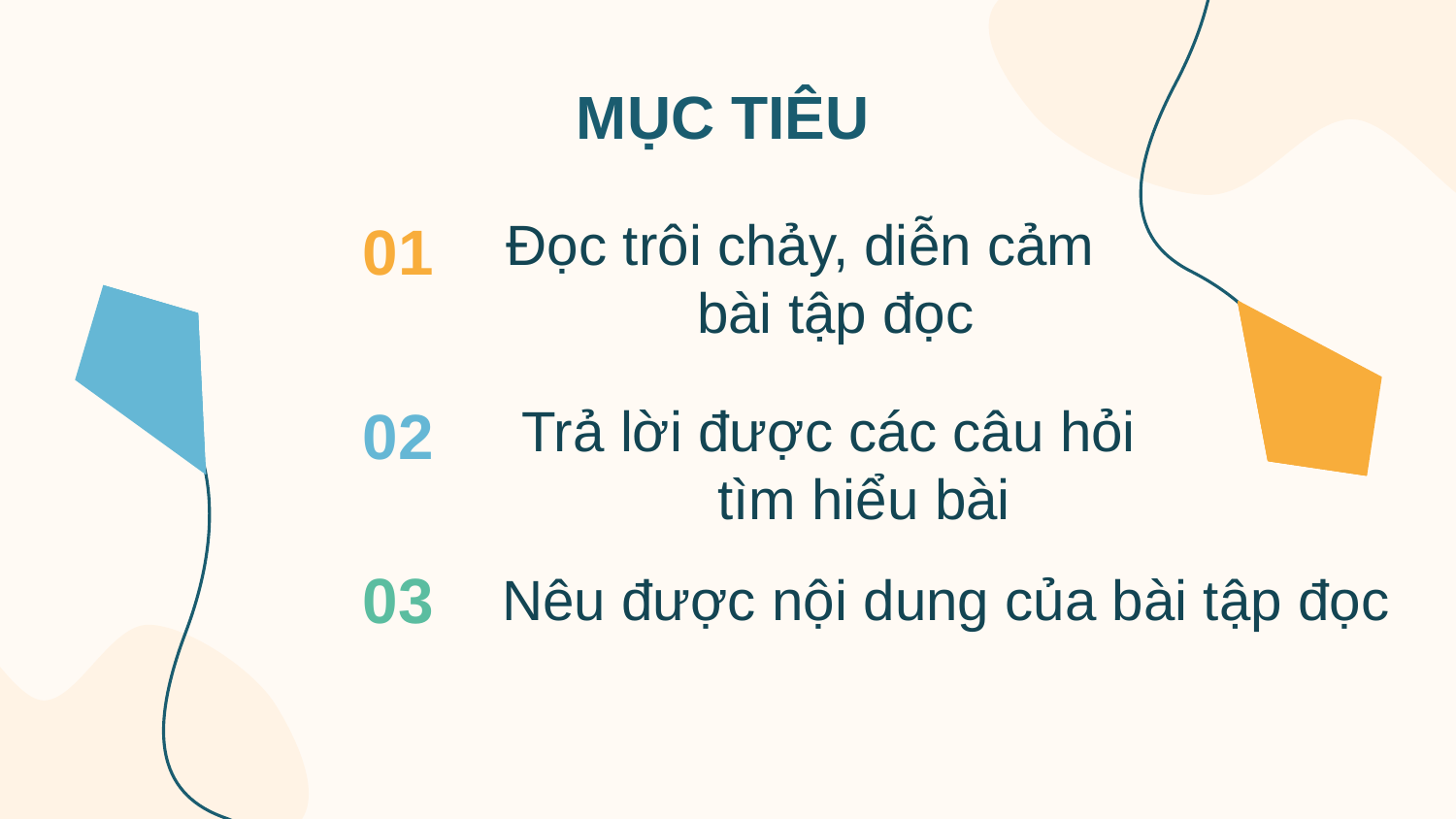

# MỤC TIÊU
Đọc trôi chảy, diễn cảm
bài tập đọc
01
02
Trả lời được các câu hỏi
tìm hiểu bài
03
Nêu được nội dung của bài tập đọc